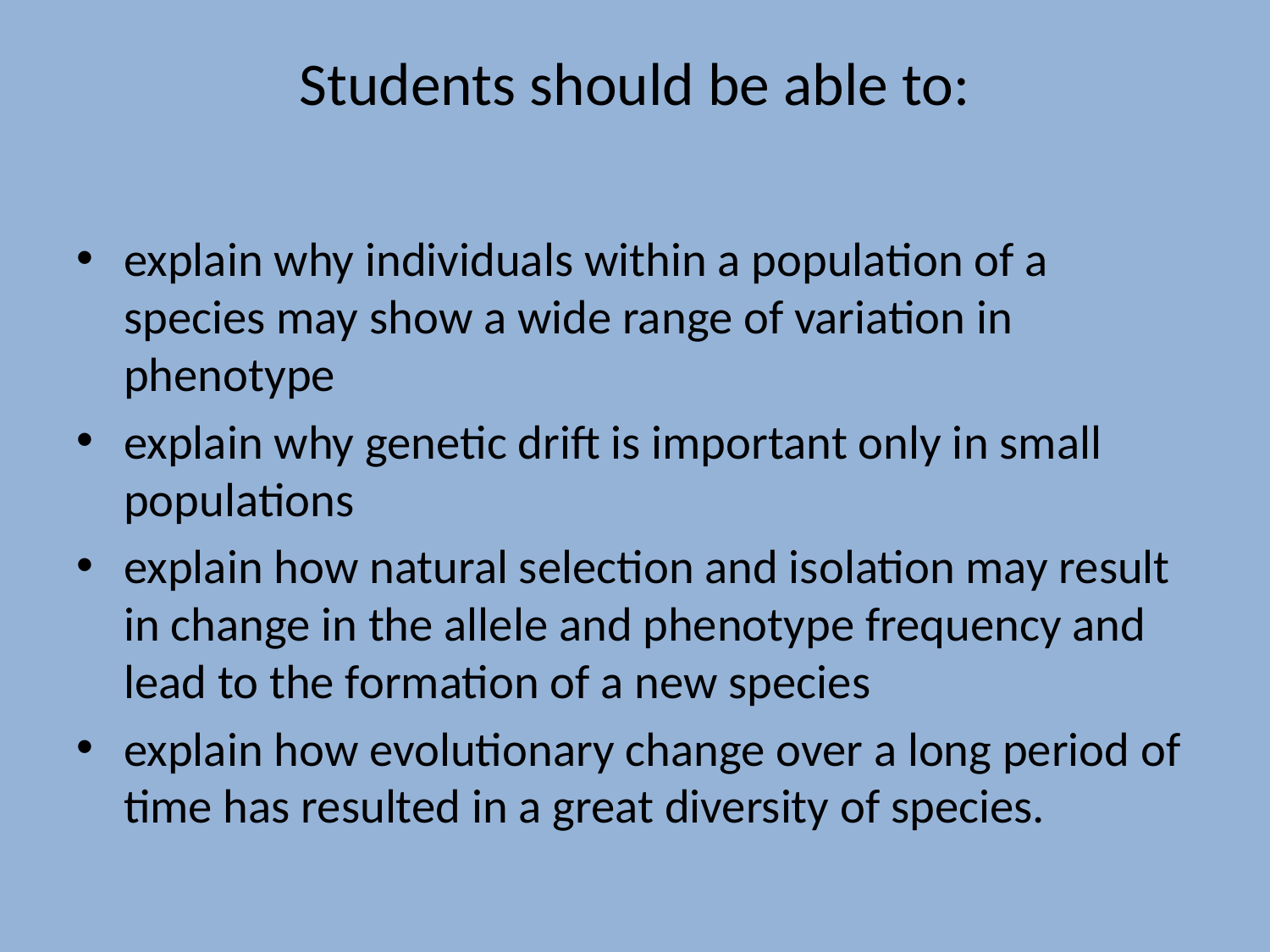

# Students should be able to:
explain why individuals within a population of a species may show a wide range of variation in phenotype
explain why genetic drift is important only in small populations
explain how natural selection and isolation may result in change in the allele and phenotype frequency and lead to the formation of a new species
explain how evolutionary change over a long period of time has resulted in a great diversity of species.